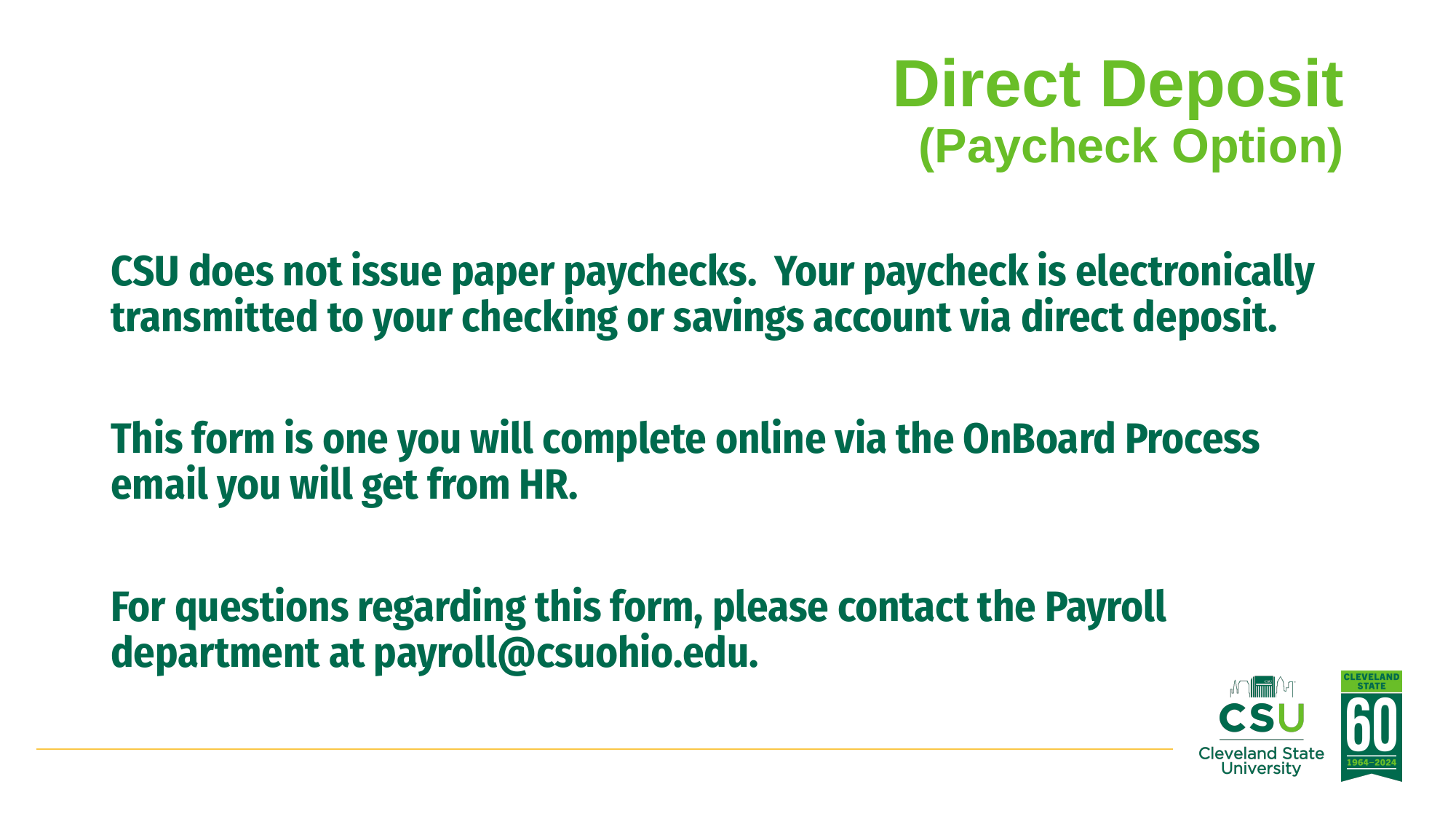

# Direct Deposit (Paycheck Option)
CSU does not issue paper paychecks.  Your paycheck is electronically transmitted to your checking or savings account via direct deposit.

This form is one you will complete online via the OnBoard Process email you will get from HR.

For questions regarding this form, please contact the Payroll department at payroll@csuohio.edu.